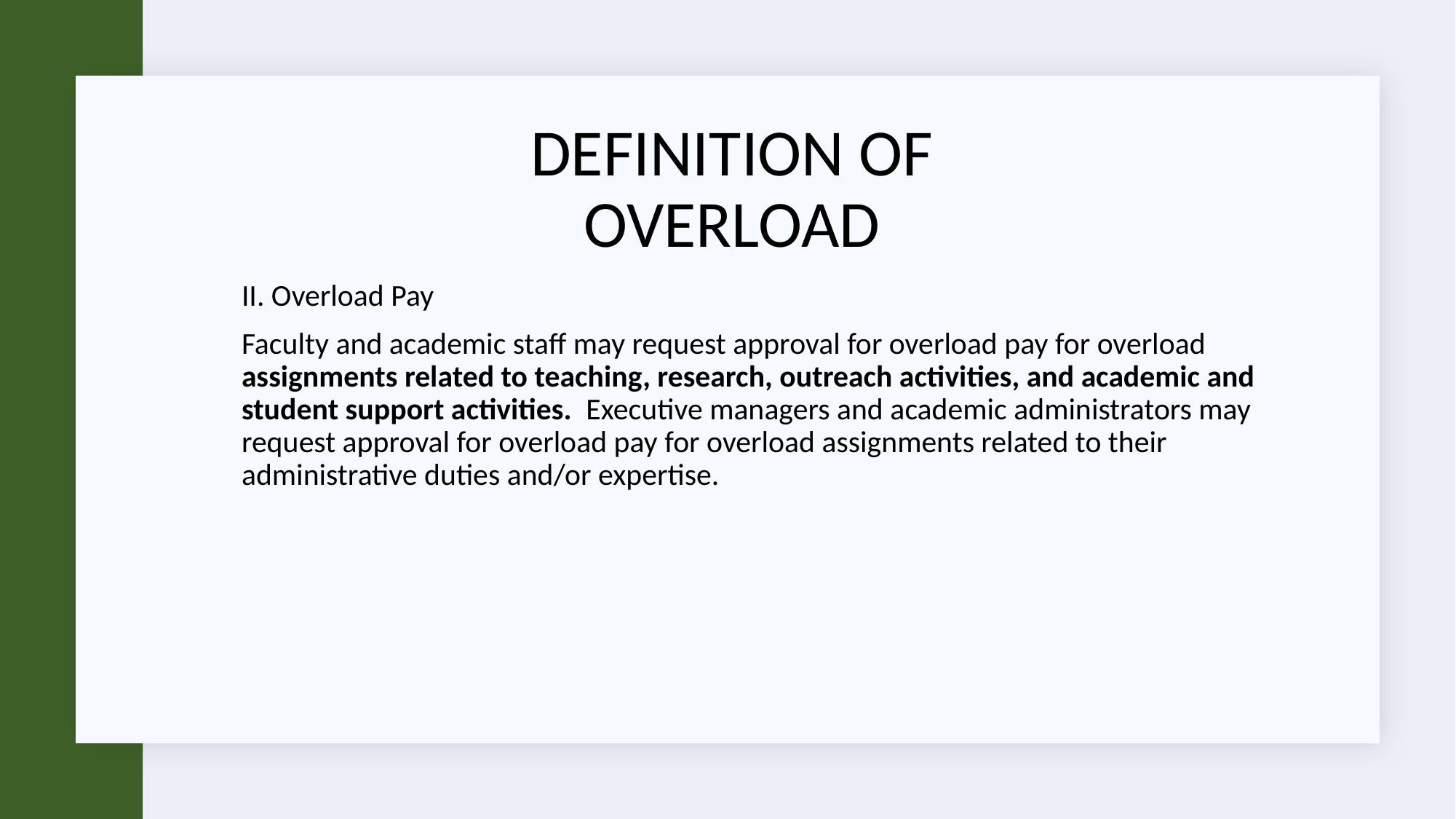

# Definition of overload
II. Overload Pay
Faculty and academic staff may request approval for overload pay for overload assignments related to teaching, research, outreach activities, and academic and student support activities.  Executive managers and academic administrators may request approval for overload pay for overload assignments related to their administrative duties and/or expertise.